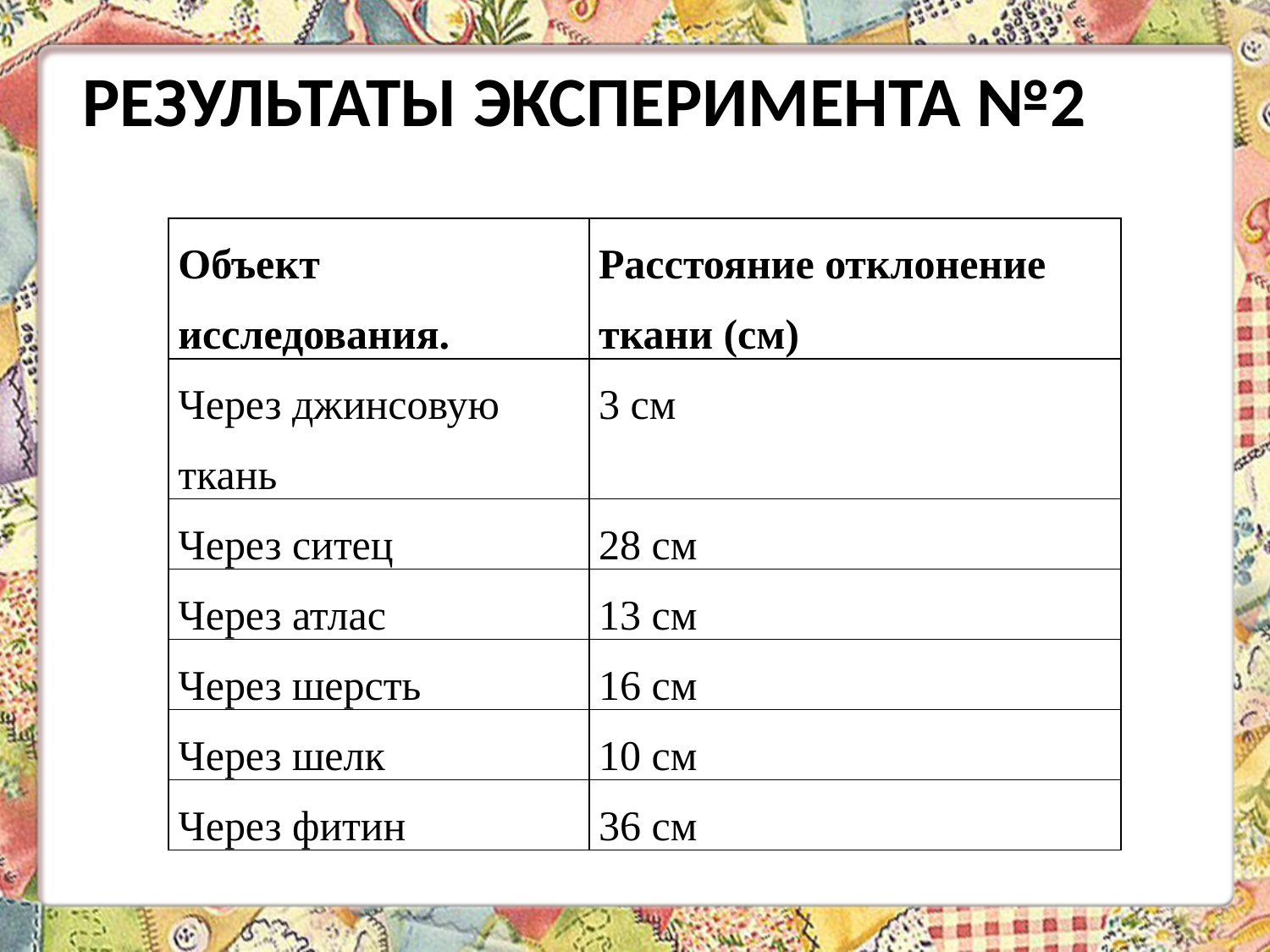

# Результаты эксперимента №2
| Объект исследования. | Расстояние отклонение ткани (см) |
| --- | --- |
| Через джинсовую ткань | 3 см |
| Через ситец | 28 см |
| Через атлас | 13 см |
| Через шерсть | 16 см |
| Через шелк | 10 см |
| Через фитин | 36 см |